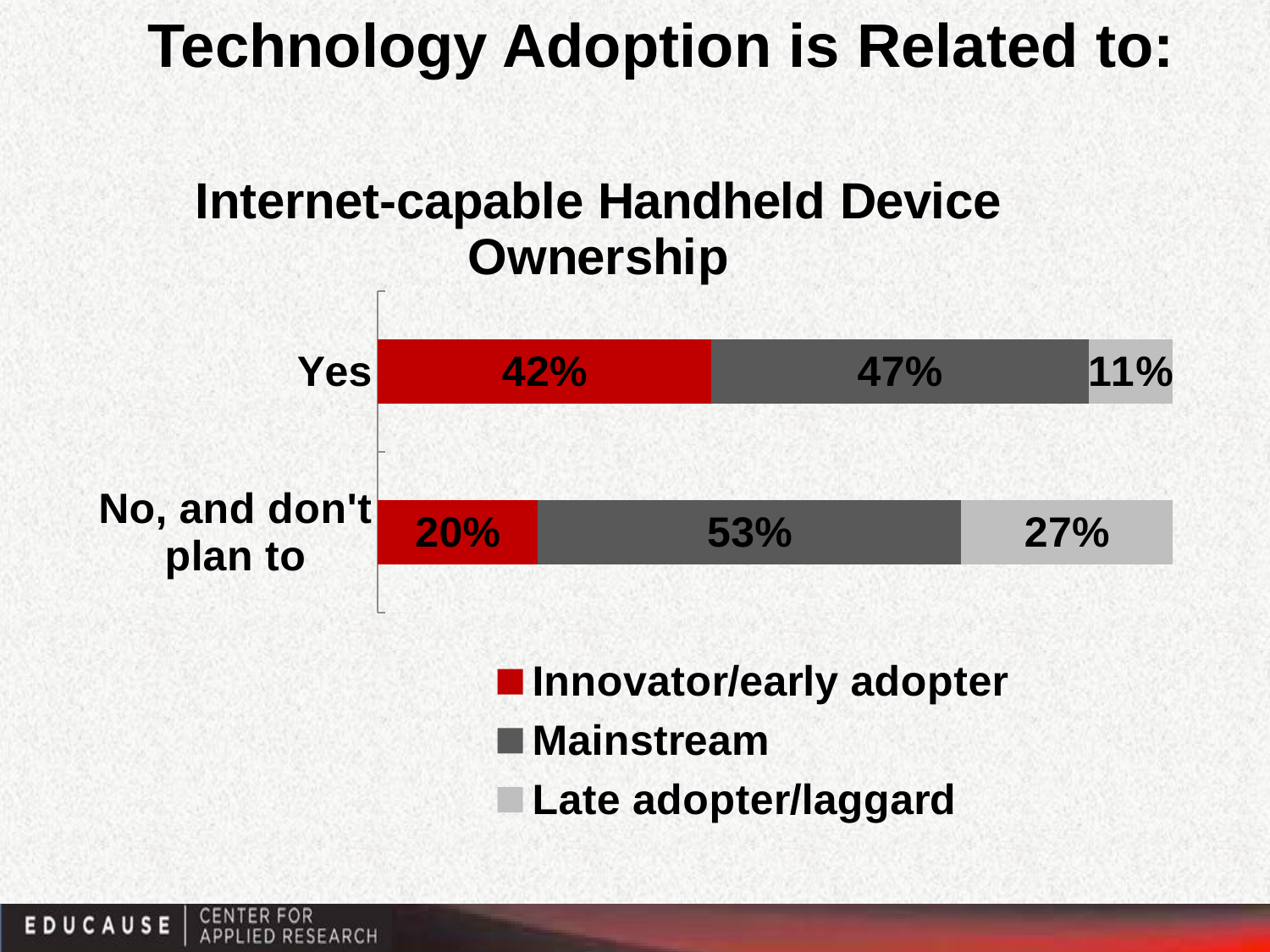

Technology Adoption is Related to:

### Chart: Internet-capable Handheld Device Ownership

| Category | Innovator/early adopter | Mainstream | Late adopter/laggard |
|---|---|---|---|
| No, and don't plan to | 0.20172623658293745 | 0.5324775921212792 | 0.265796171295784 |
| Yes | 0.4199085166630364 | 0.4743628839032903 | 0.10572859943367471 |